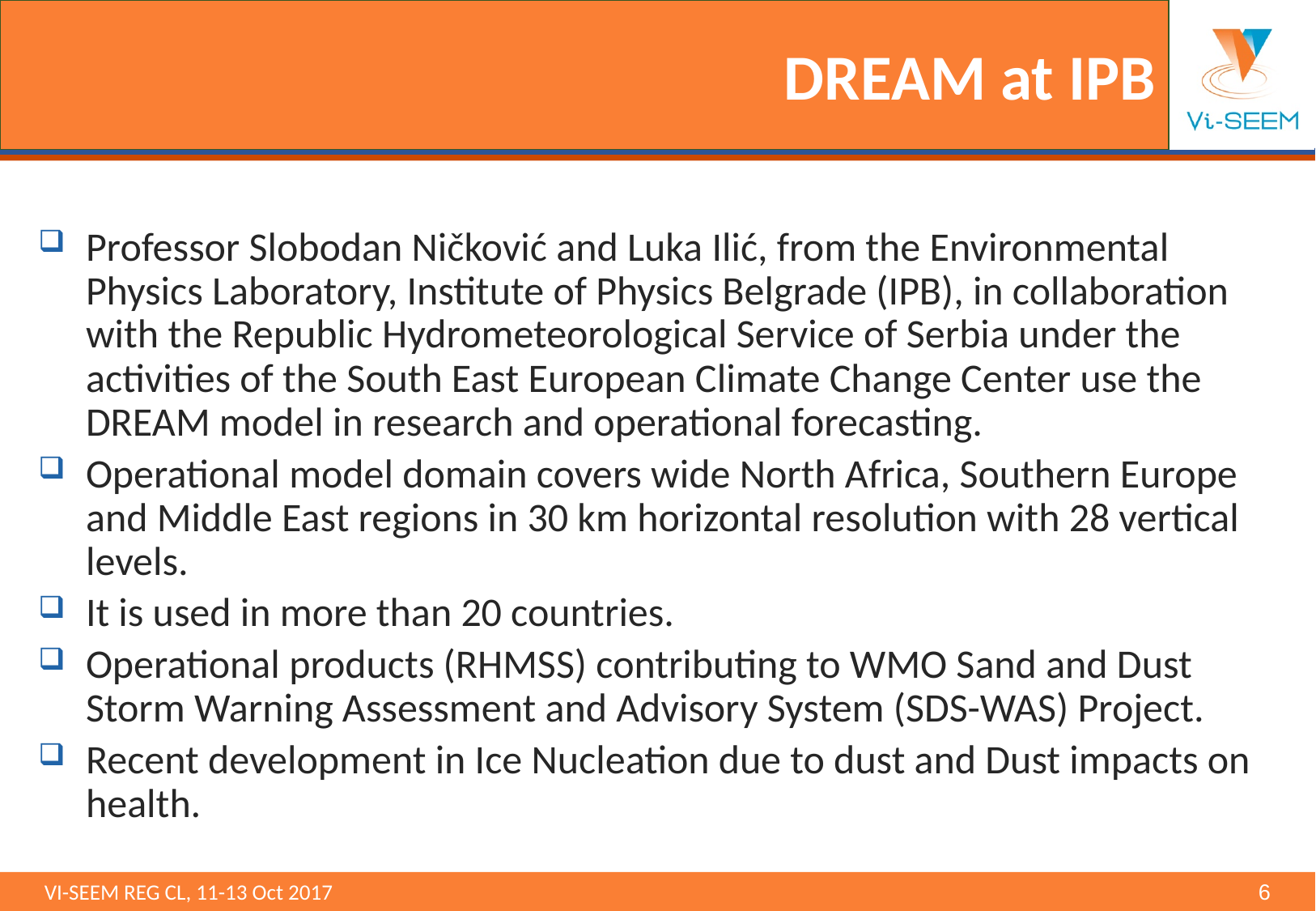

# DREAM at IPB
Professor Slobodan Ničković and Luka Ilić, from the Environmental Physics Laboratory, Institute of Physics Belgrade (IPB), in collaboration with the Republic Hydrometeorological Service of Serbia under the activities of the South East European Climate Change Center use the DREAM model in research and operational forecasting.
Operational model domain covers wide North Africa, Southern Europe and Middle East regions in 30 km horizontal resolution with 28 vertical levels.
It is used in more than 20 countries.
Operational products (RHMSS) contributing to WMO Sand and Dust Storm Warning Assessment and Advisory System (SDS-WAS) Project.
Recent development in Ice Nucleation due to dust and Dust impacts on health.

VI-SEEM REG CL, 11-13 Oct 2017 								6